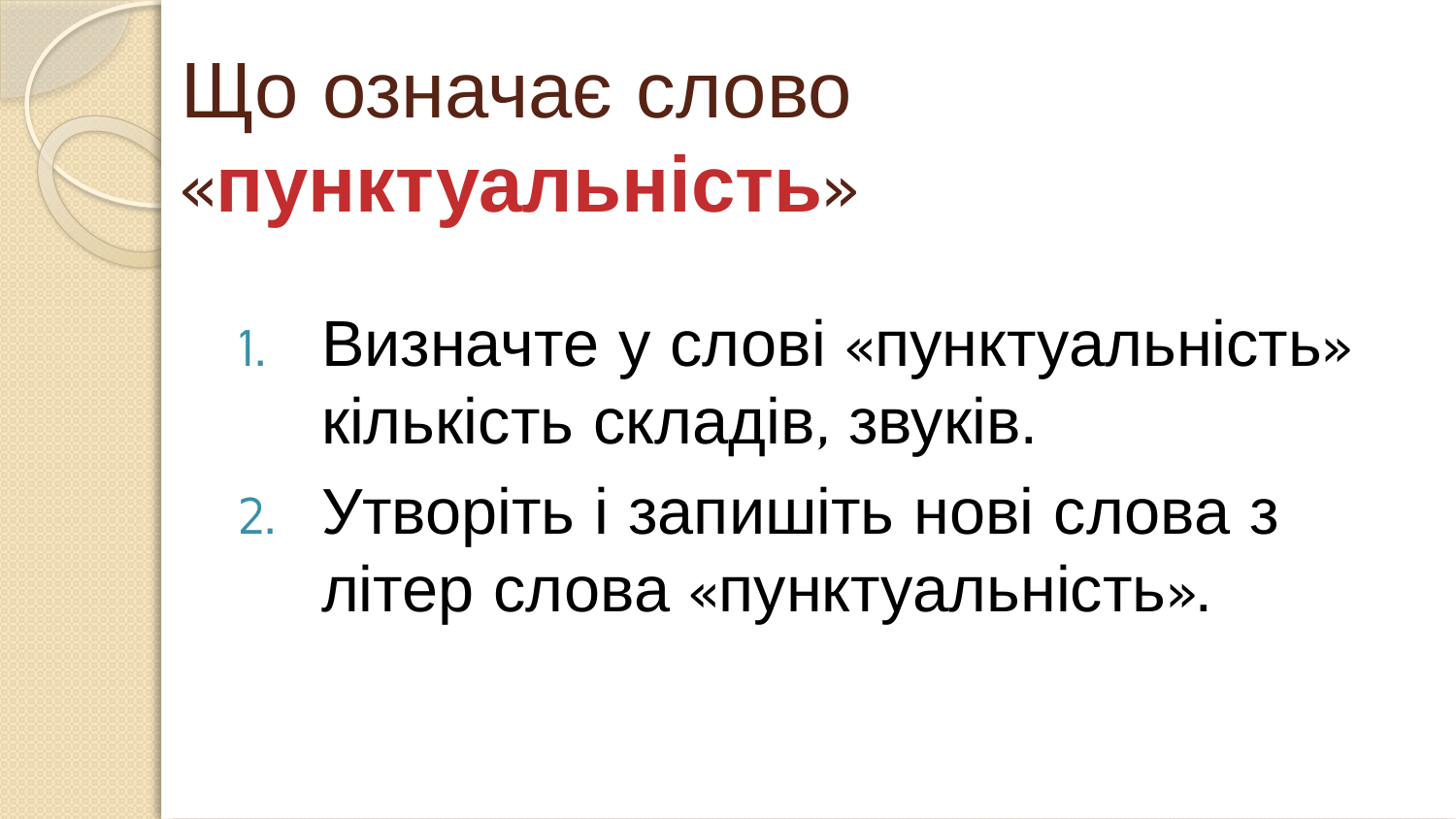

# Що означає слово «пунктуальність»
Визначте у слові «пунктуальність» кількість складів, звуків.
Утворіть і запишіть нові слова з літер слова «пунктуальність».